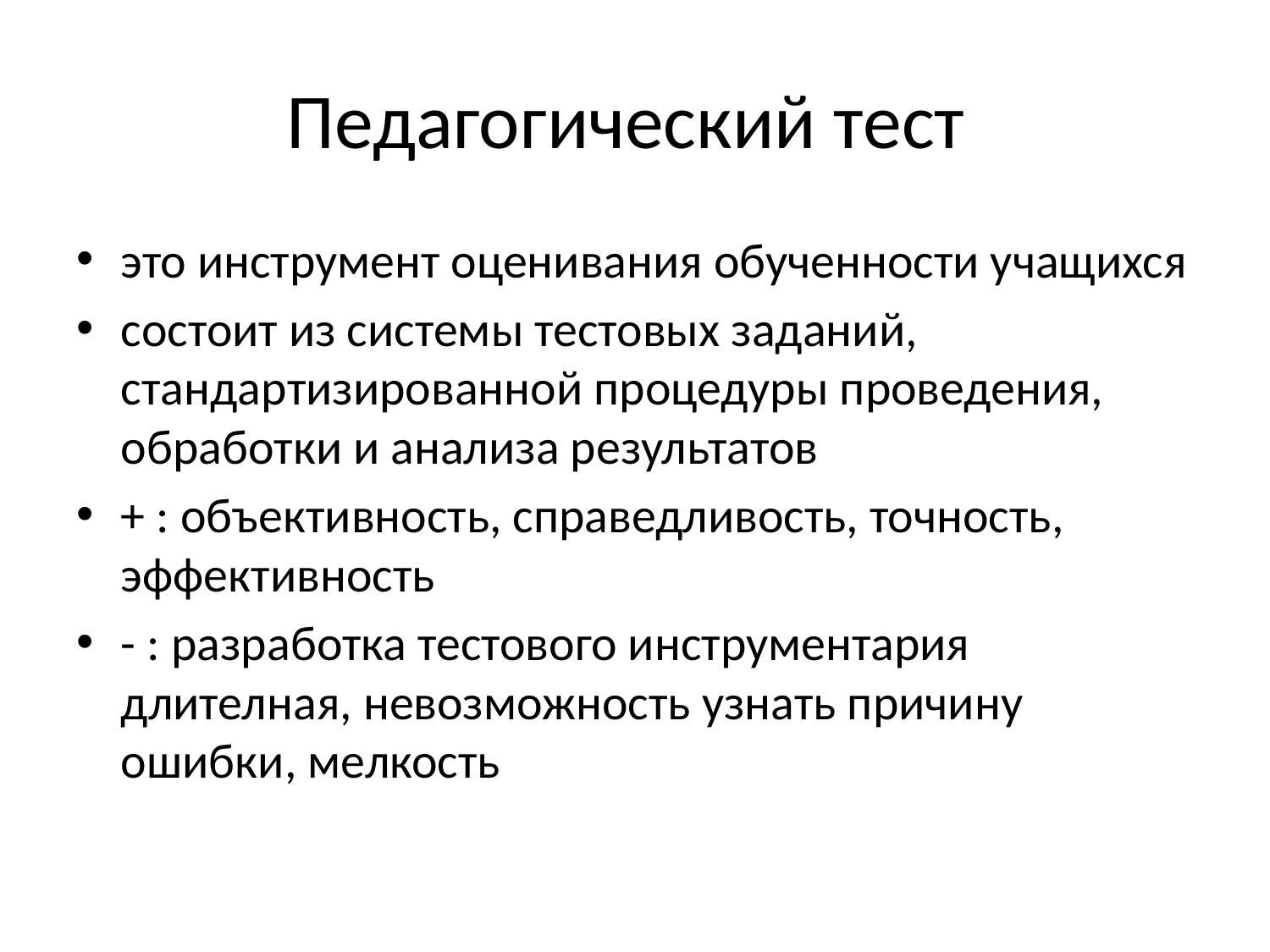

# Педагогический тест
это инструмент оценивания обученности учащихся
состоит из системы тестовых заданий, стандартизированной процедуры проведения, обработки и анализа результатов
+ : объективность, справедливость, точность, эффективность
- : разработка тестового инструментария длителная, невозможность узнать причину ошибки, мелкость